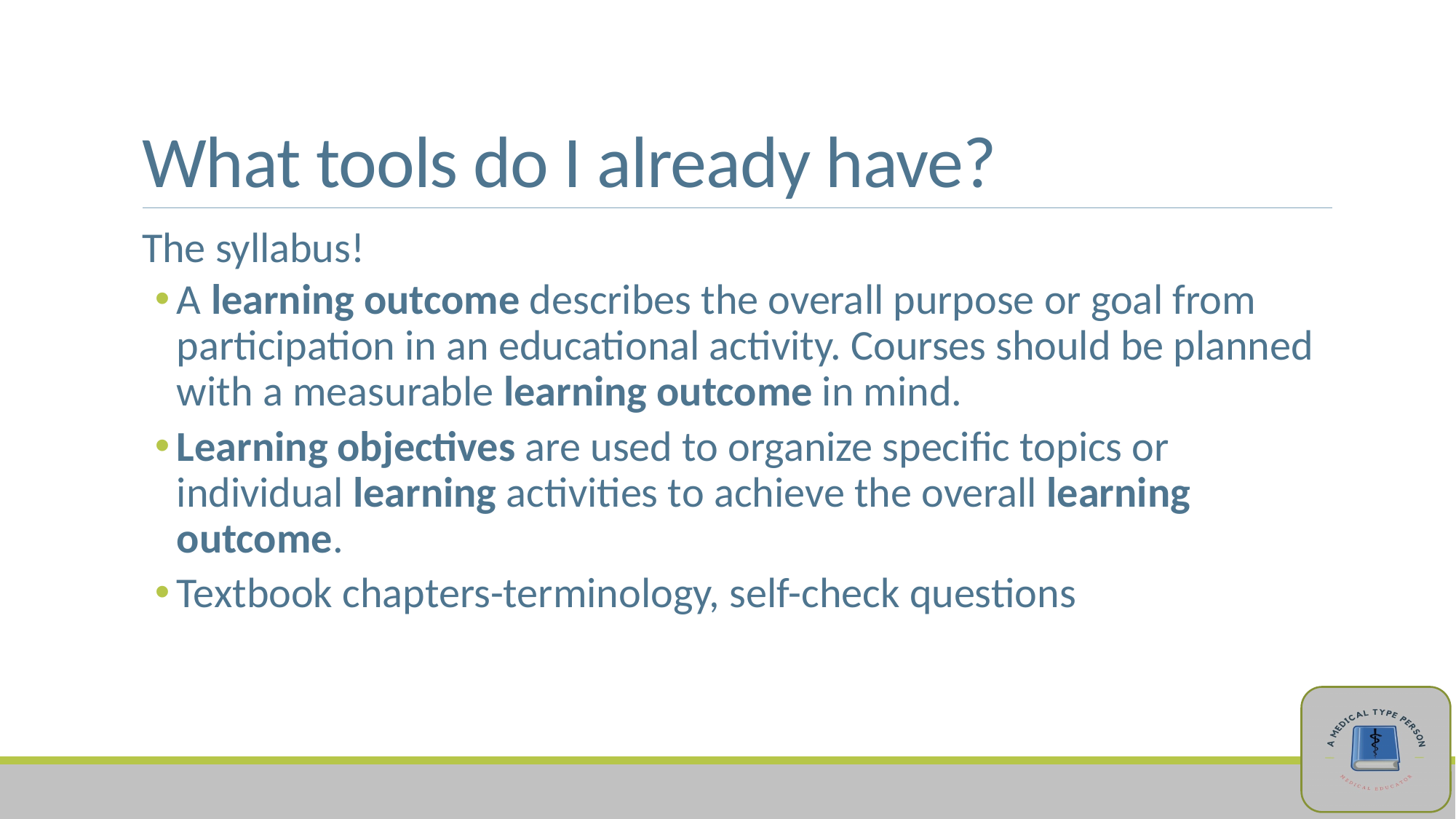

# What tools do I already have?
The syllabus!
A learning outcome describes the overall purpose or goal from participation in an educational activity. Courses should be planned with a measurable learning outcome in mind.
Learning objectives are used to organize specific topics or individual learning activities to achieve the overall learning outcome.
Textbook chapters-terminology, self-check questions